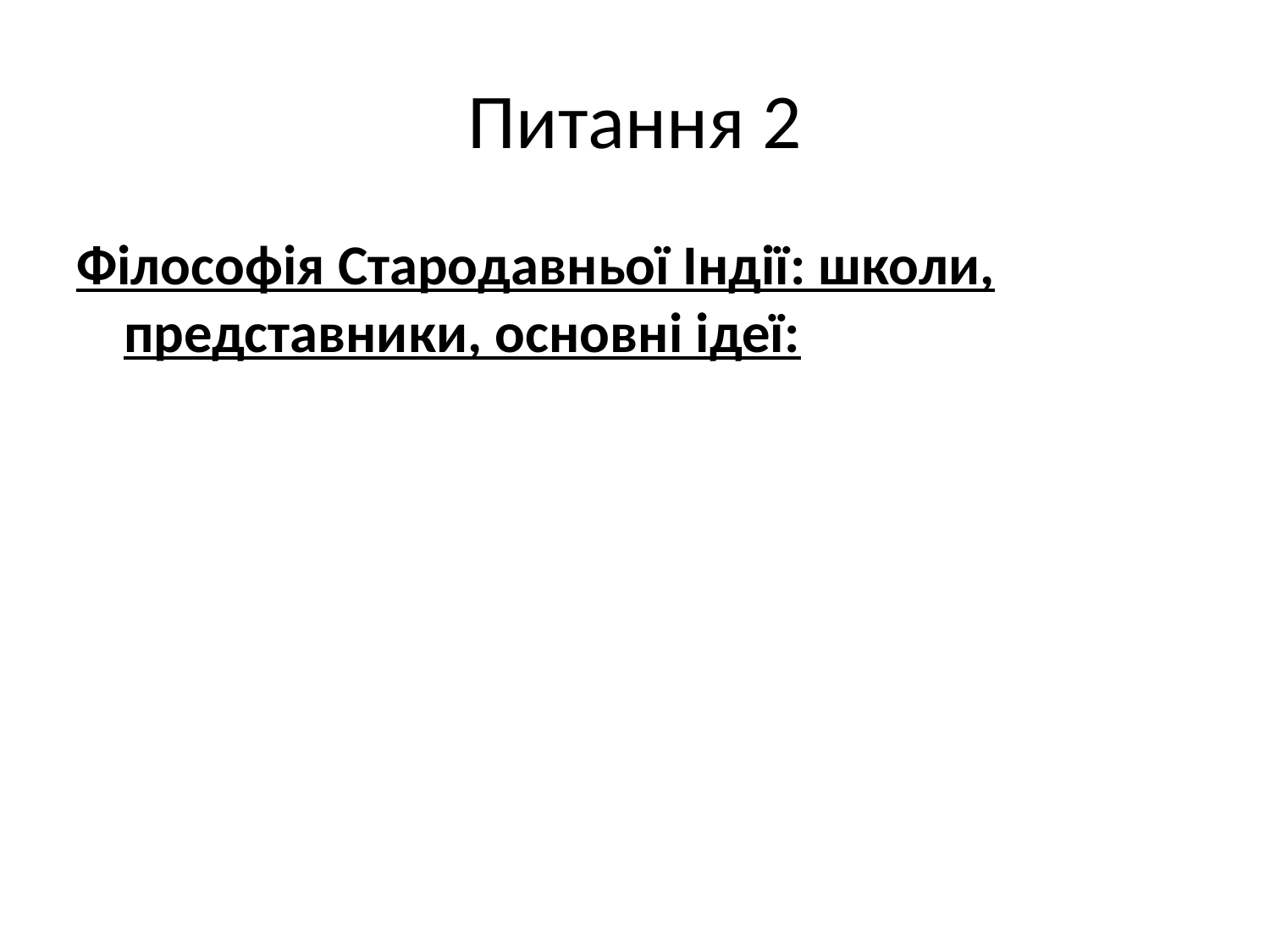

# Питання 2
Філософія Стародавньої Індії: школи, представники, основні ідеї: